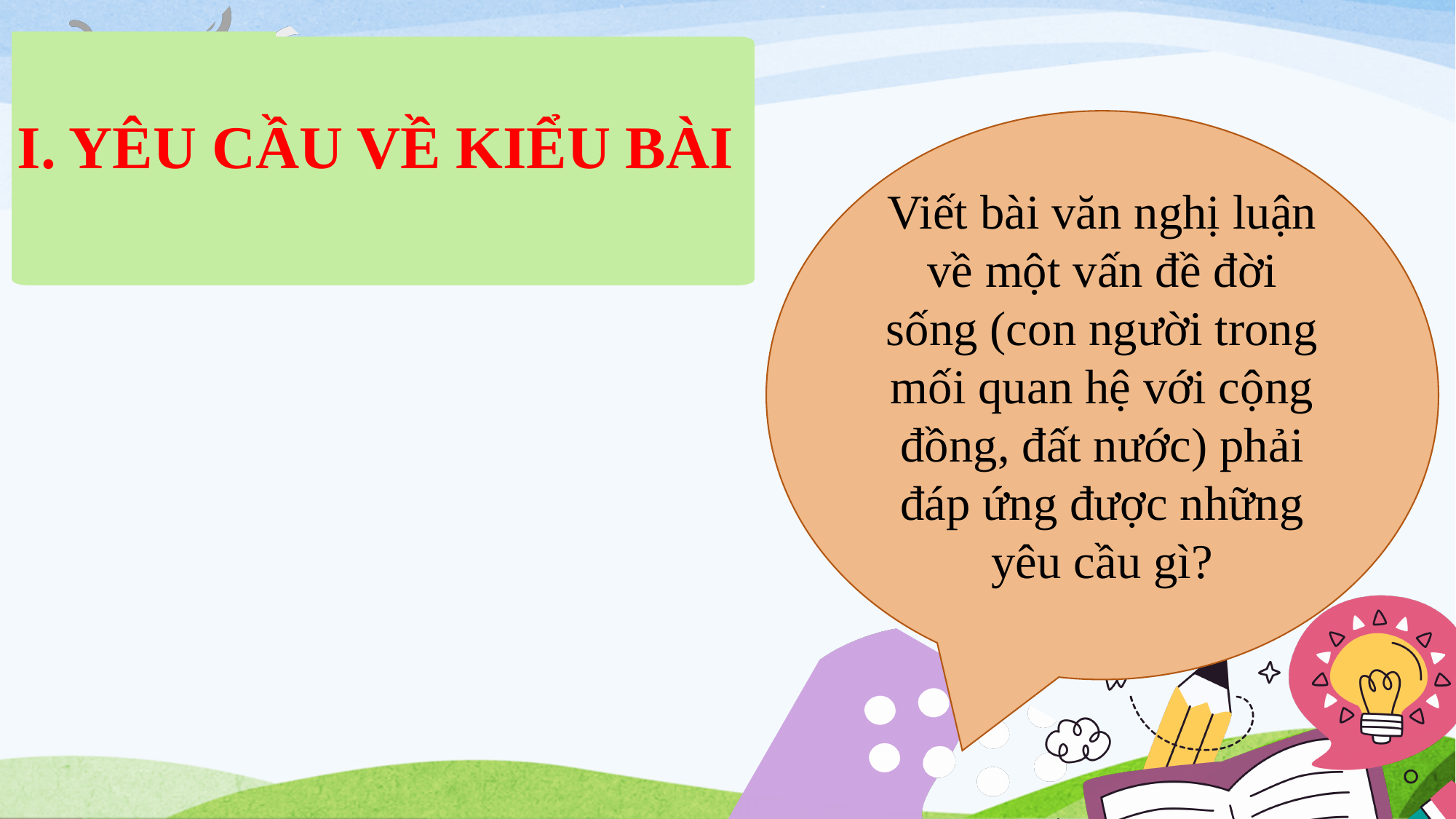

I. YÊU CẦU VỀ KIỂU BÀI

Viết bài văn nghị luận về một vấn đề đời sống (con người trong mối quan hệ với cộng đồng, đất nước) phải đáp ứng được những yêu cầu gì?